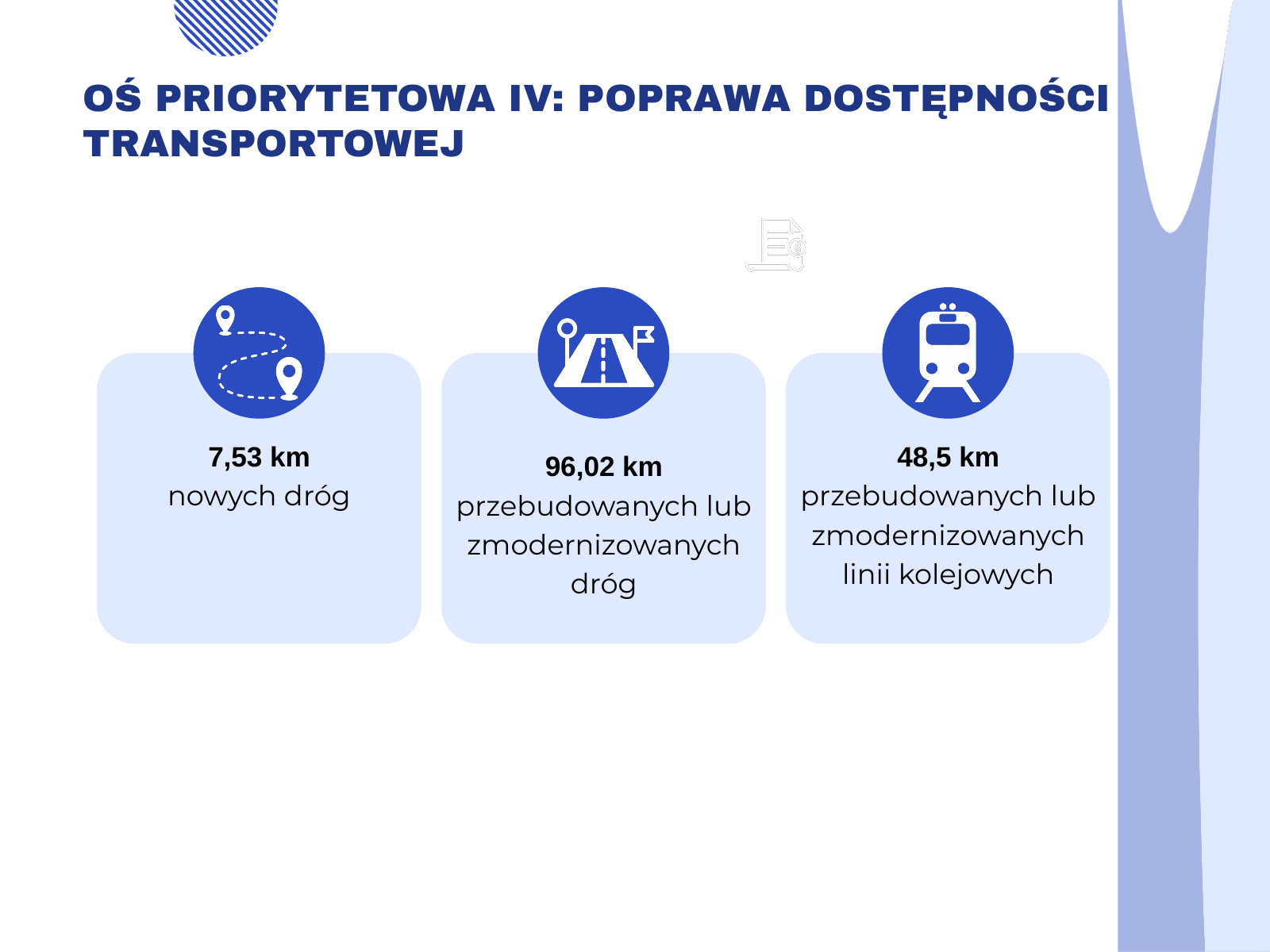

OŚ PRIORYTETOWA IV: POPRAWA DOSTĘPNOŚCI TRANSPORTOWEJ

7,53 km
nowych dróg
48,5 km
przebudowanych lub zmodernizowanych linii kolejowych
96,02 km
przebudowanych lub zmodernizowanych dróg